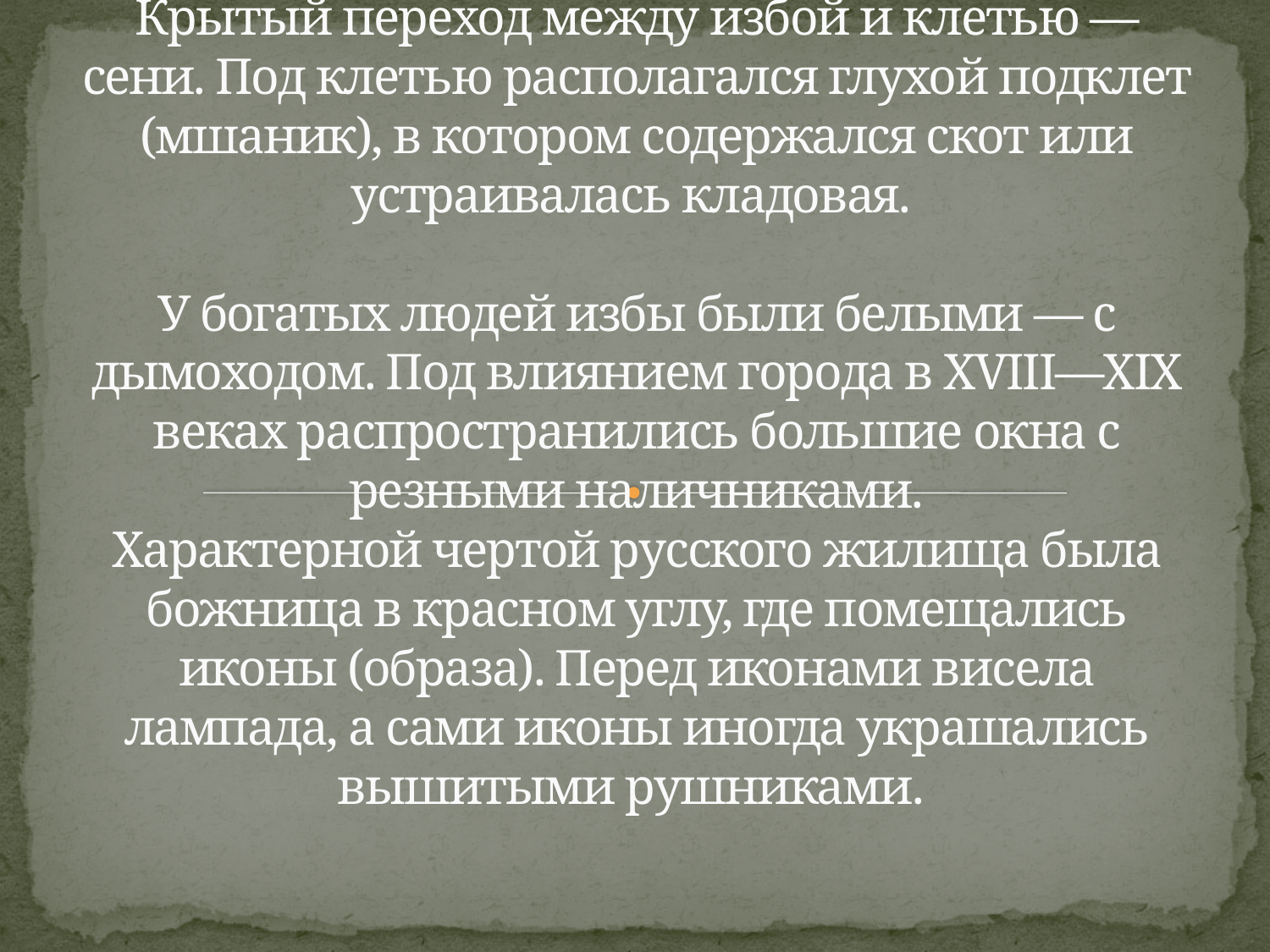

# Крытый переход между избой и клетью — сени. Под клетью располагался глухой подклет (мшаник), в котором содержался скот или устраивалась кладовая. У богатых людей избы были белыми — с дымоходом. Под влиянием города в XVIII—XIX веках распространились большие окна с резными наличниками. Характерной чертой русского жилища была божница в красном углу, где помещались иконы (образа). Перед иконами висела лампада, а сами иконы иногда украшались вышитыми рушниками.